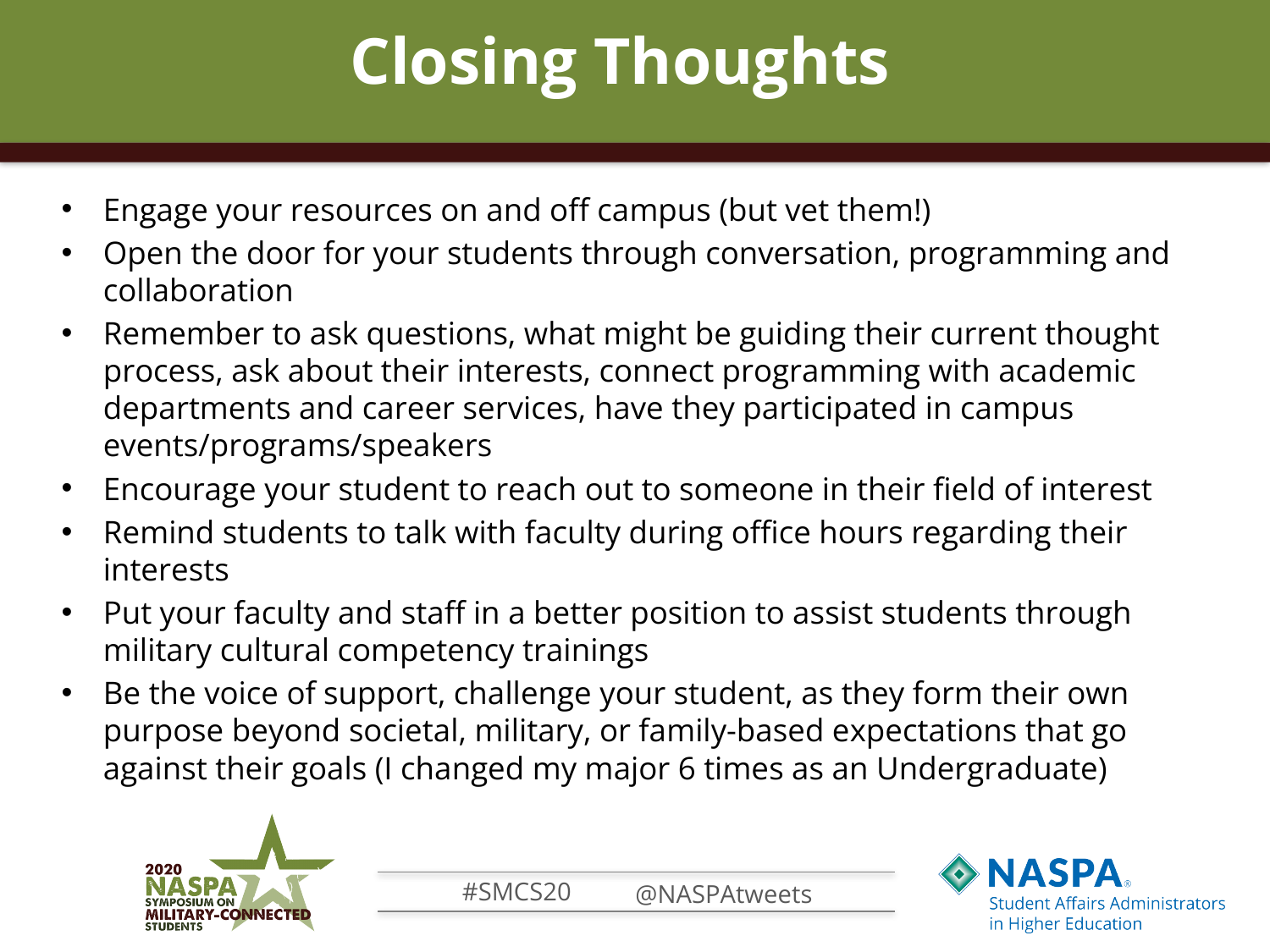

# Closing Thoughts
Engage your resources on and off campus (but vet them!)
Open the door for your students through conversation, programming and collaboration
Remember to ask questions, what might be guiding their current thought process, ask about their interests, connect programming with academic departments and career services, have they participated in campus events/programs/speakers
Encourage your student to reach out to someone in their field of interest
Remind students to talk with faculty during office hours regarding their interests
Put your faculty and staff in a better position to assist students through military cultural competency trainings
Be the voice of support, challenge your student, as they form their own purpose beyond societal, military, or family-based expectations that go against their goals (I changed my major 6 times as an Undergraduate)